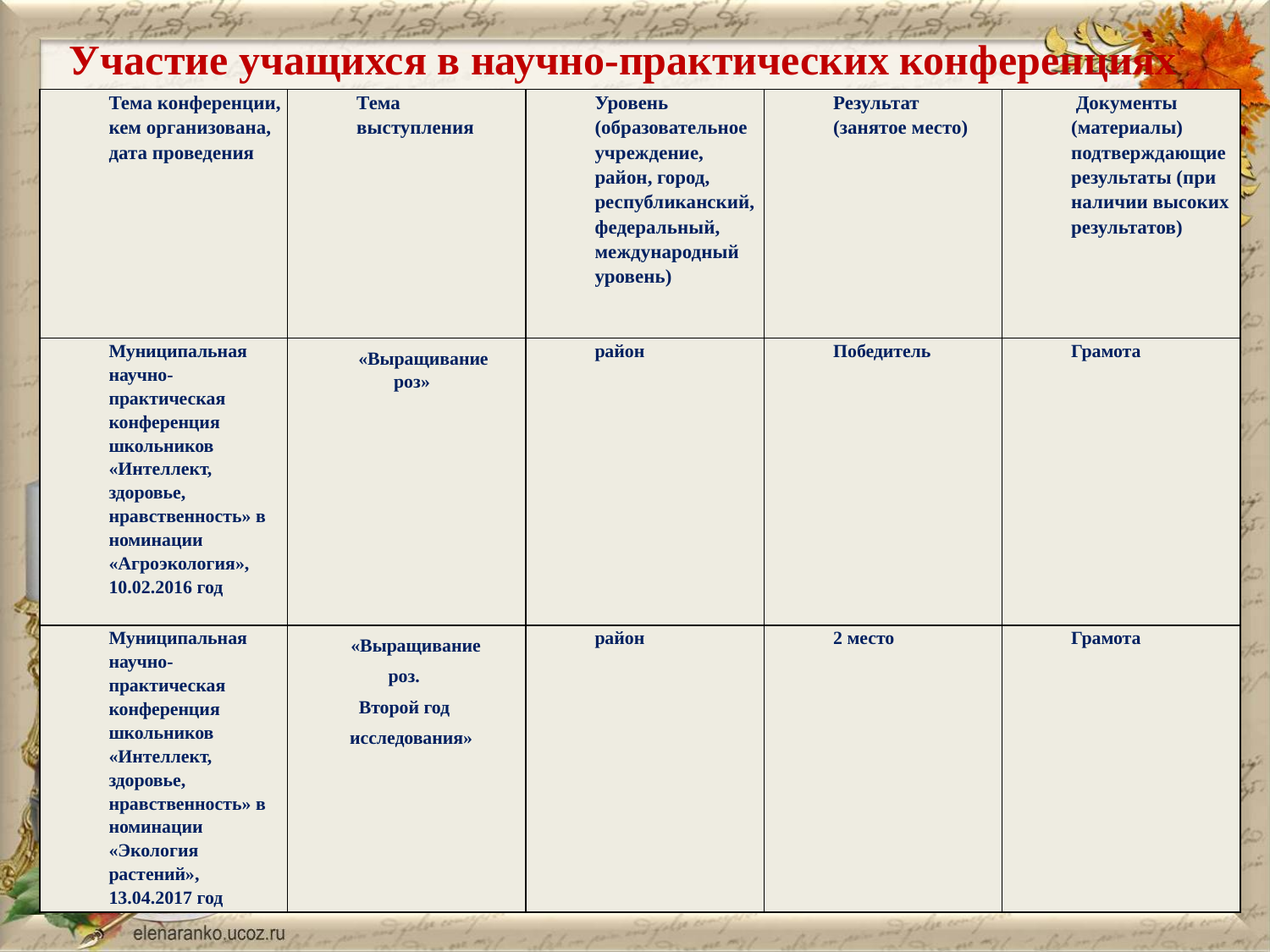

# Участие учащихся в научно-практических конференциях
| Тема конференции, кем организована, дата проведения | Тема выступления | Уровень (образовательное учреждение, район, город, республиканский, федеральный, международный уровень) | Результат (занятое место) | Документы (материалы) подтверждающие результаты (при наличии высоких результатов) |
| --- | --- | --- | --- | --- |
| Муниципальная научно-практическая конференция школьников «Интеллект, здоровье, нравственность» в номинации «Агроэкология», 10.02.2016 год | «Выращивание роз» | район | Победитель | Грамота |
| Муниципальная научно-практическая конференция школьников «Интеллект, здоровье, нравственность» в номинации «Экология растений», 13.04.2017 год | «Выращивание роз. Второй год исследования» | район | 2 место | Грамота |